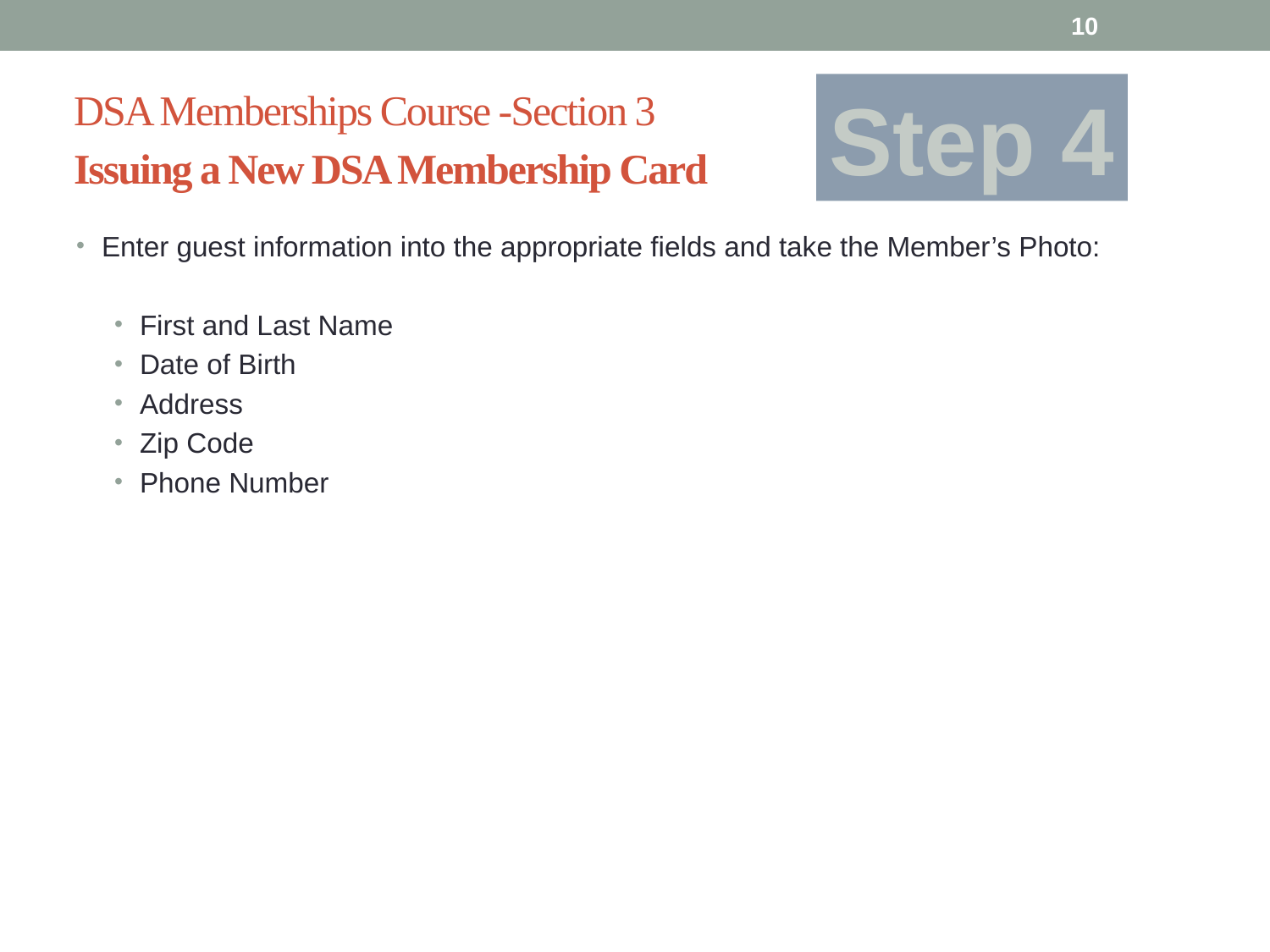

10
Step 4
# DSA Memberships Course -Section 3 Issuing a New DSA Membership Card
Enter guest information into the appropriate fields and take the Member’s Photo:

First and Last Name
Date of Birth
Address
Zip Code
Phone Number